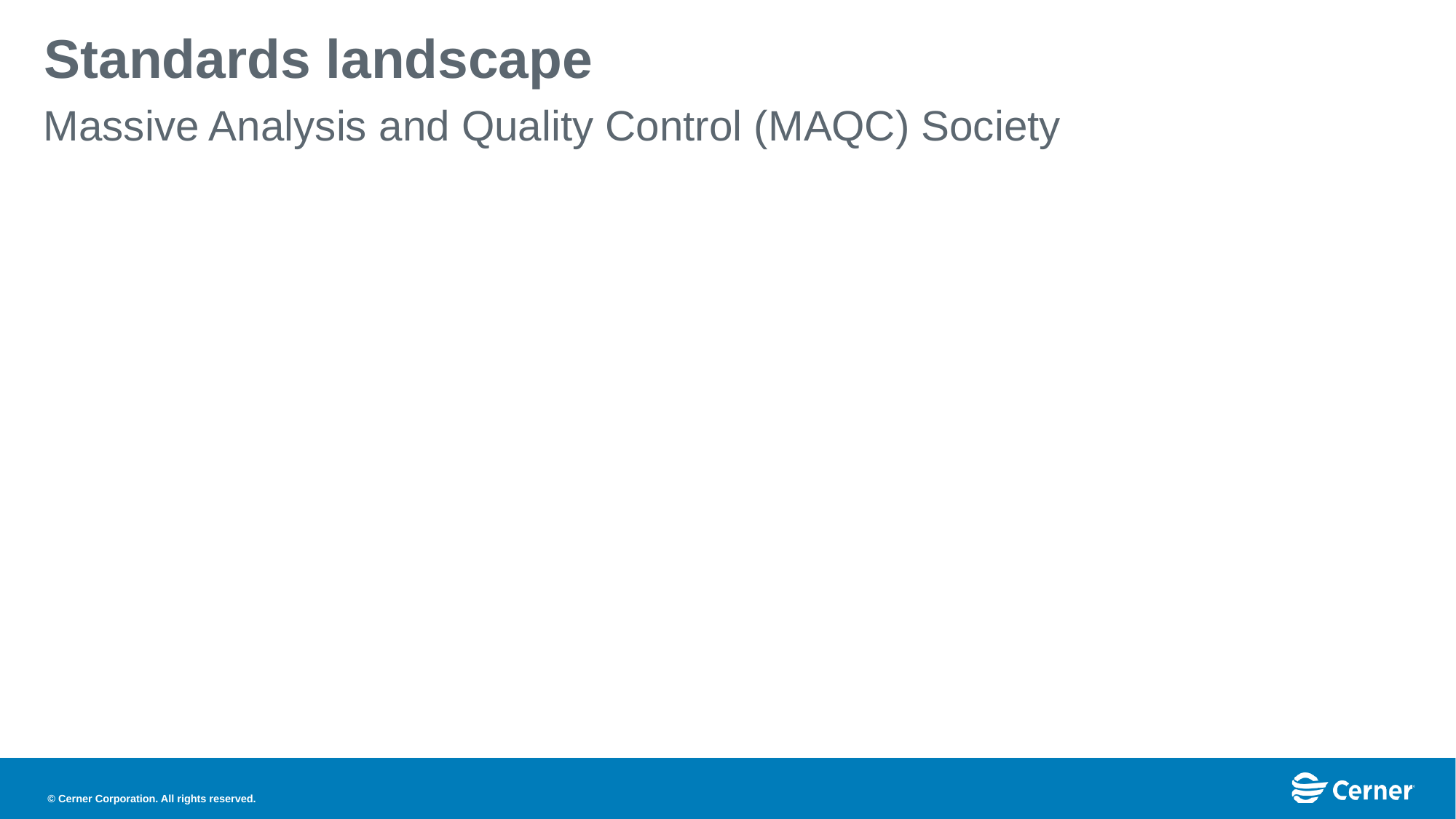

# Standards landscape
Massive Analysis and Quality Control (MAQC) Society